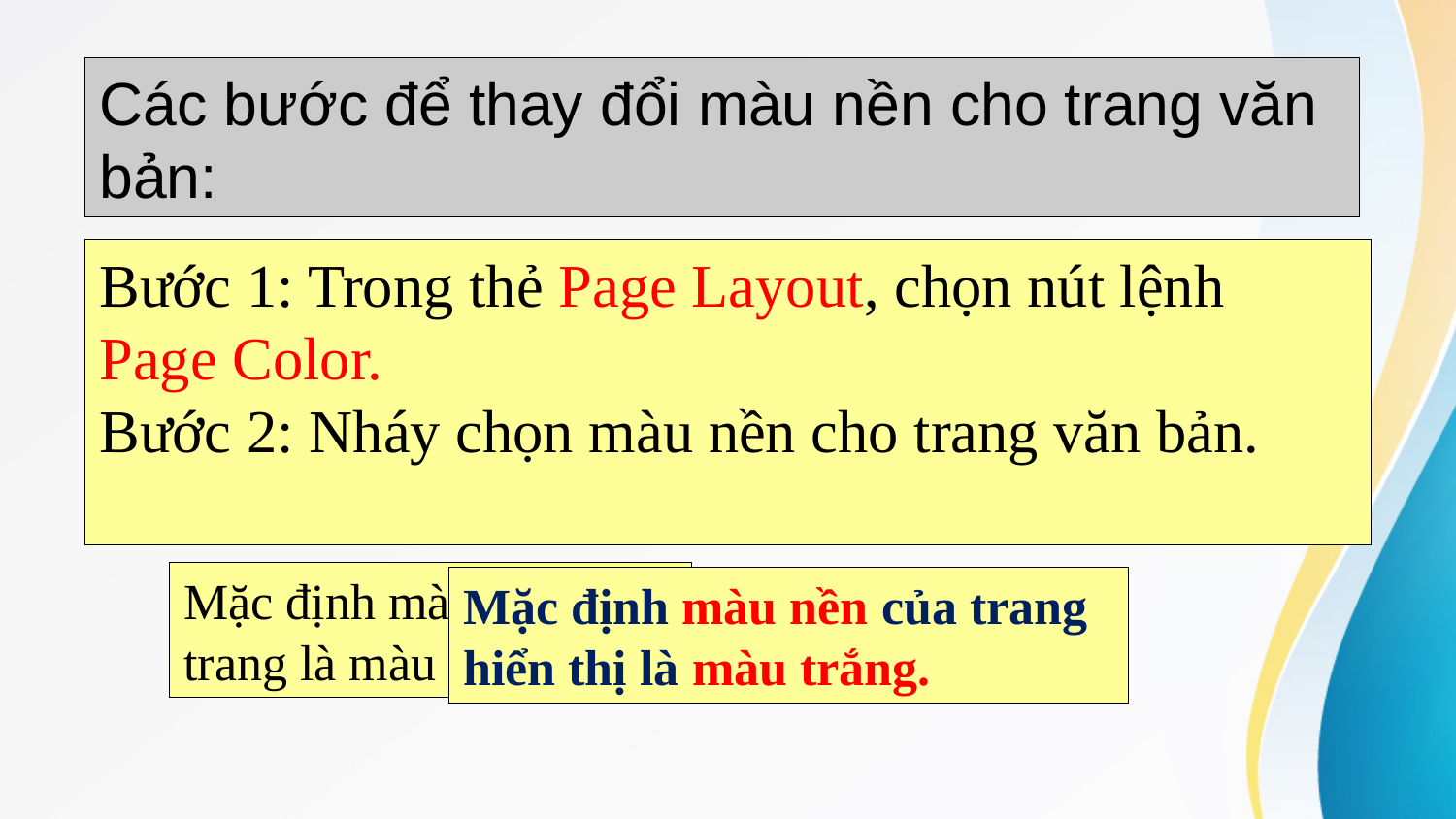

Các bước để thay đổi màu nền cho trang văn bản:
Bước 1: Trong thẻ Page Layout, chọn nút lệnh Page Color.
Bước 2: Nháy chọn màu nền cho trang văn bản.

Mặc định màu nền của trang là màu gì?
Mặc định màu nền của trang hiển thị là màu trắng.